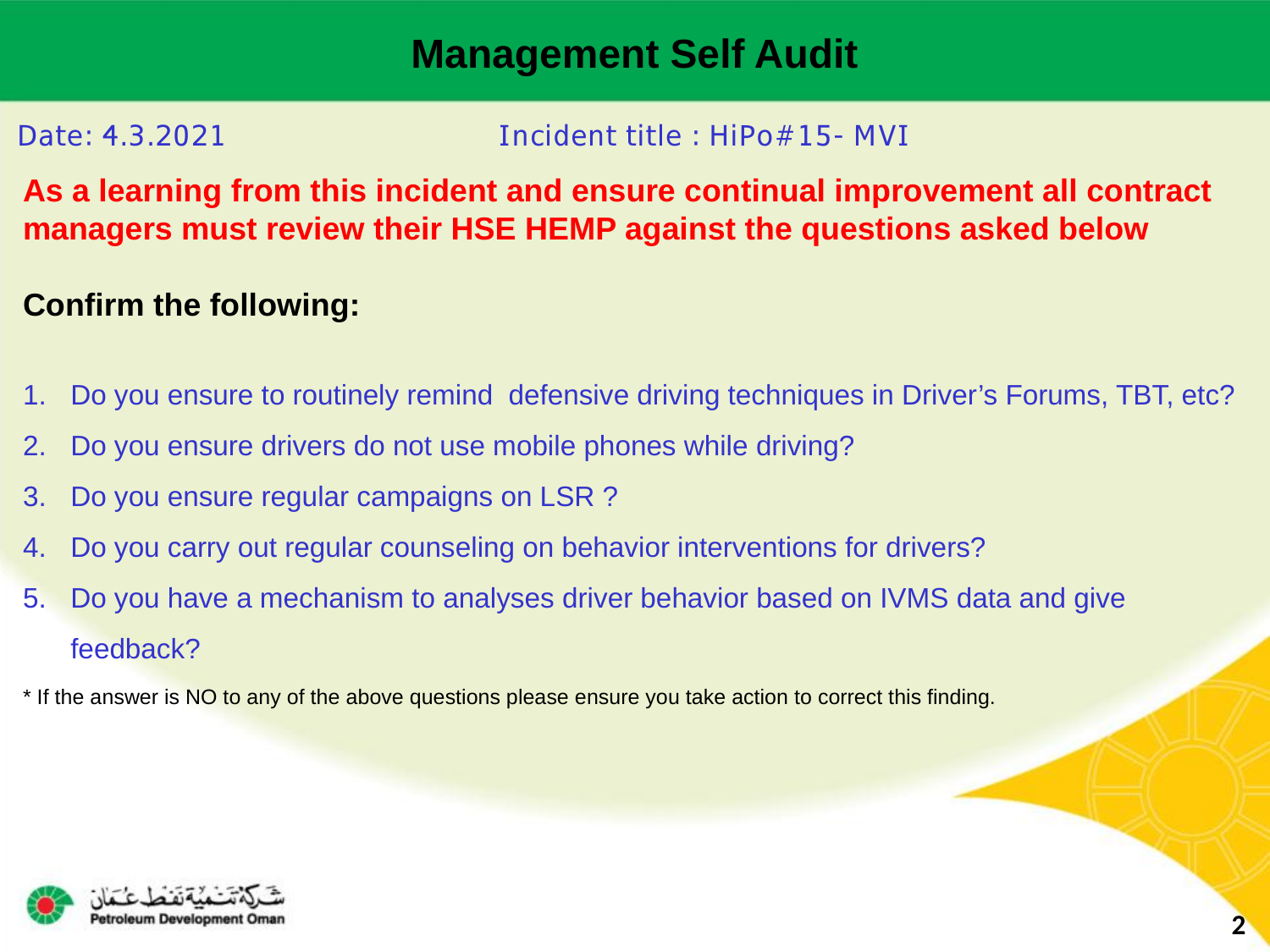

Management Self Audit
Date: 4.3.2021                                 Incident title : HiPo#15- MVI
As a learning from this incident and ensure continual improvement all contract
managers must review their HSE HEMP against the questions asked below

Confirm the following:

Do you ensure to routinely remind  defensive driving techniques in Driver’s Forums, TBT, etc?
Do you ensure drivers do not use mobile phones while driving?
Do you ensure regular campaigns on LSR ?
Do you carry out regular counseling on behavior interventions for drivers?
Do you have a mechanism to analyses driver behavior based on IVMS data and give feedback?

* If the answer is NO to any of the above questions please ensure you take action to correct this finding.

2